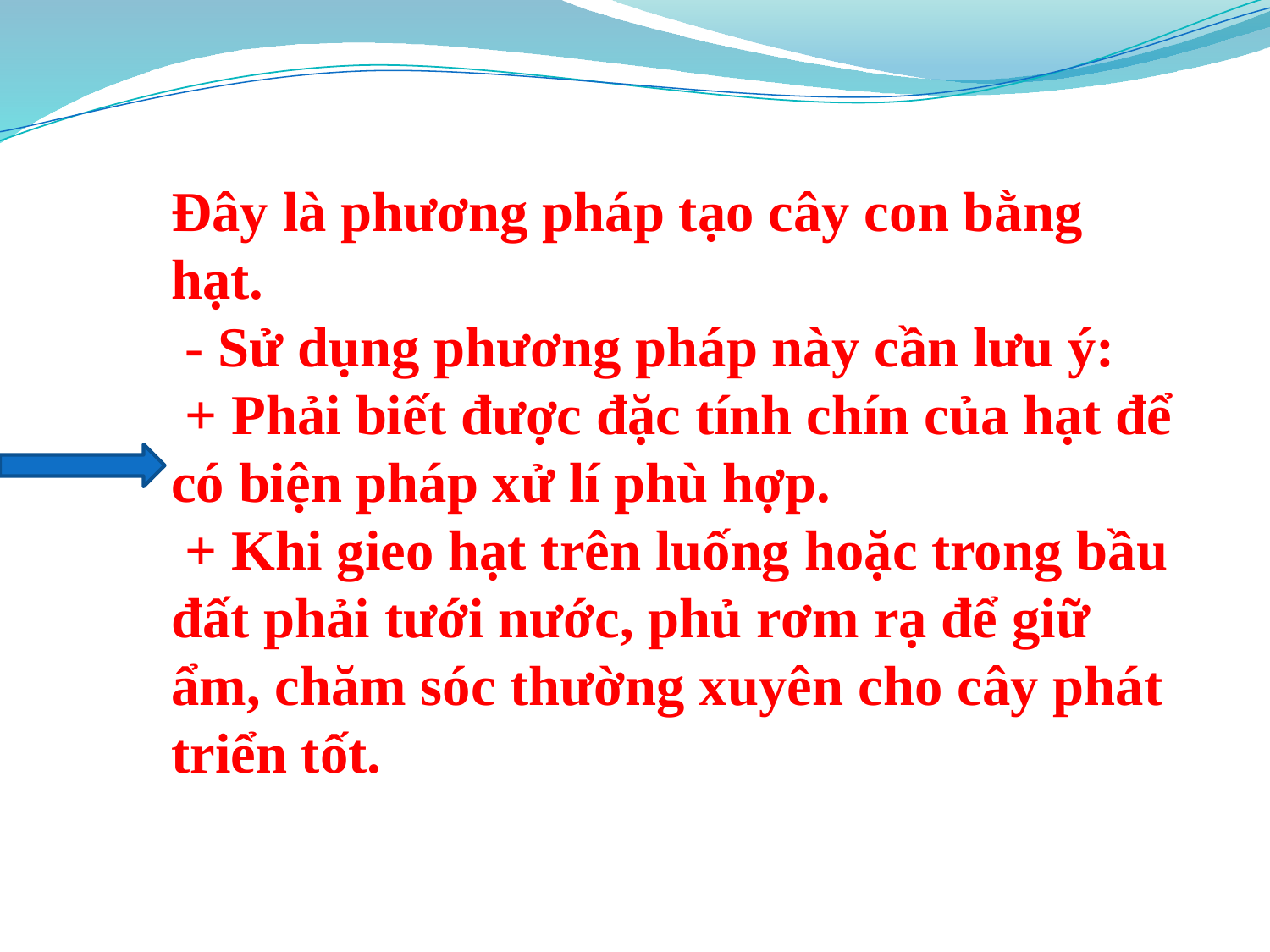

Đây là phương pháp tạo cây con bằng hạt.
 - Sử dụng phương pháp này cần lưu ý:
 + Phải biết được đặc tính chín của hạt để có biện pháp xử lí phù hợp.
 + Khi gieo hạt trên luống hoặc trong bầu đất phải tưới nước, phủ rơm rạ để giữ ẩm, chăm sóc thường xuyên cho cây phát triển tốt.